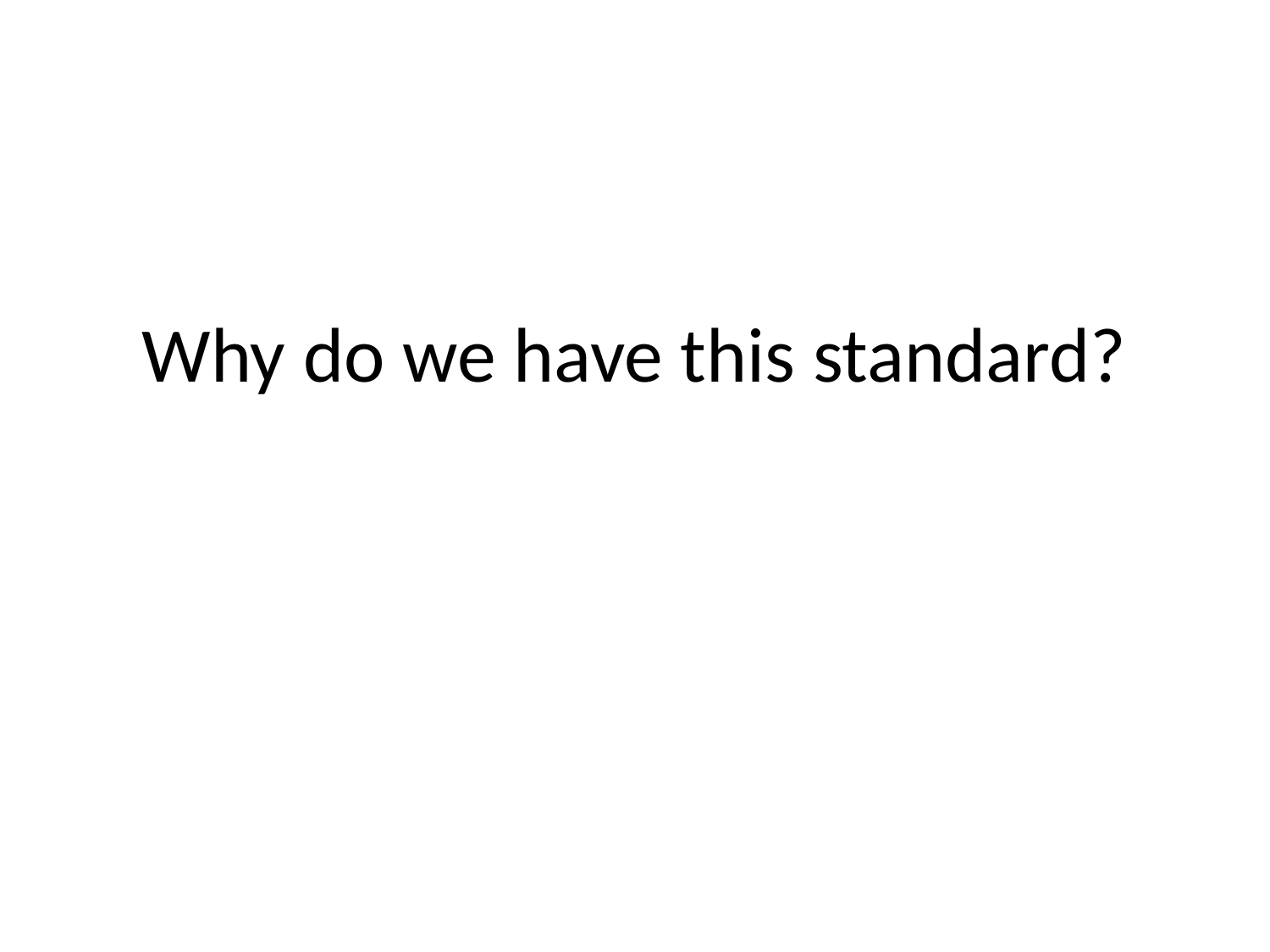

# Why do we have this standard?